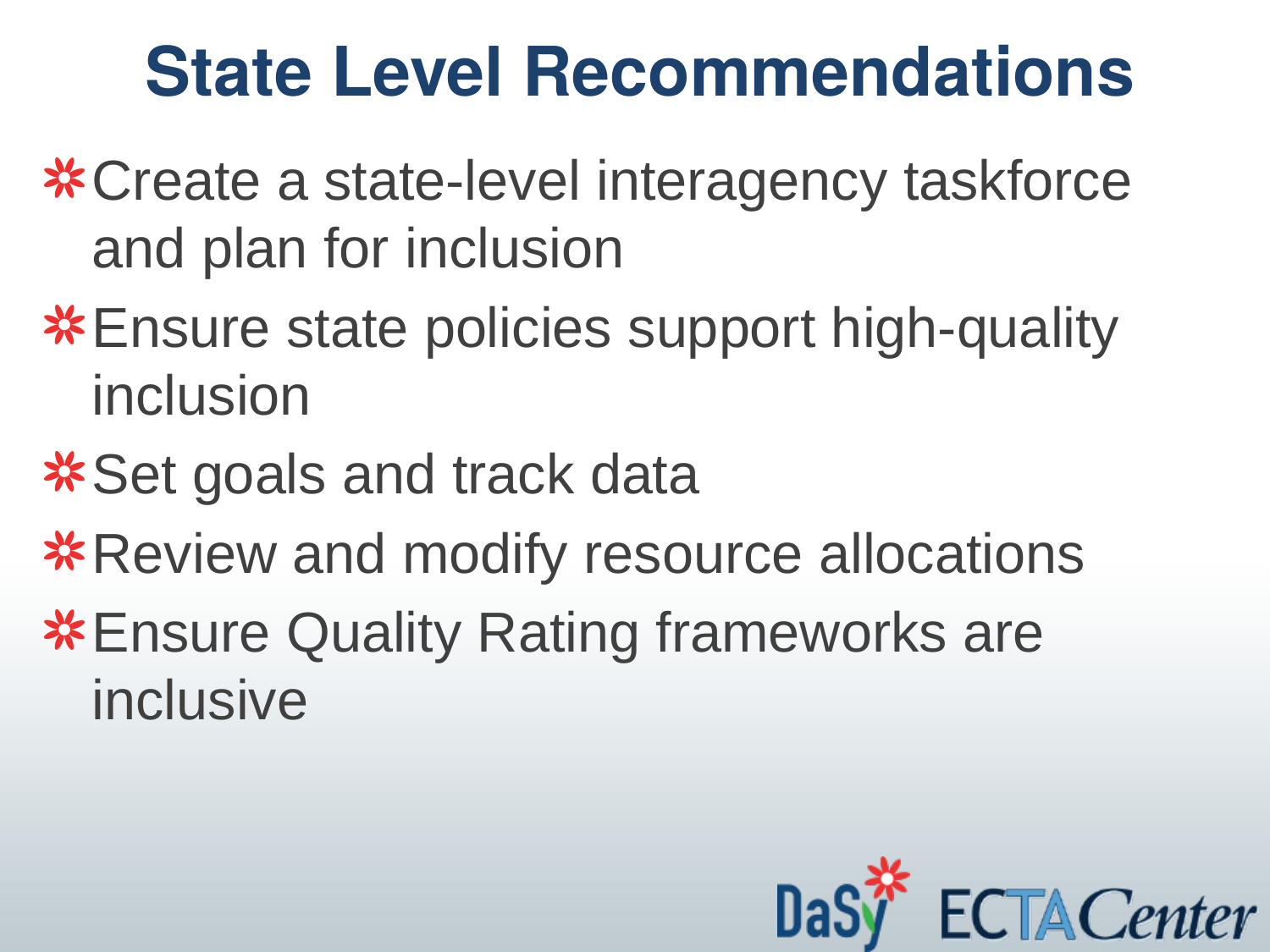

# State Level Recommendations
Create a state-level interagency taskforce and plan for inclusion
Ensure state policies support high-quality inclusion
Set goals and track data
Review and modify resource allocations
Ensure Quality Rating frameworks are inclusive